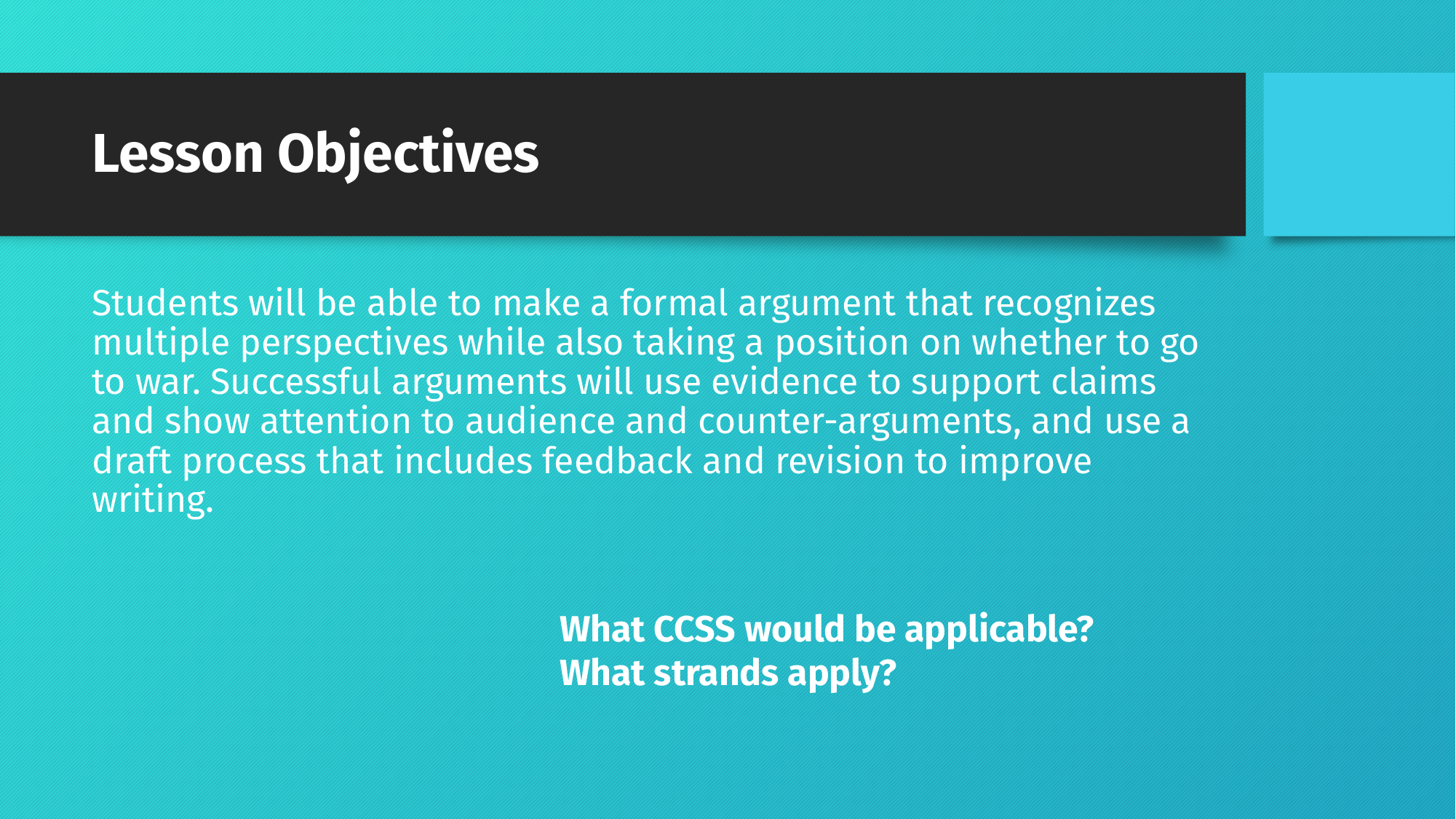

# Lesson Objectives
Students will be able to make a formal argument that recognizes multiple perspectives while also taking a position on whether to go to war. Successful arguments will use evidence to support claims and show attention to audience and counter-arguments, and use a draft process that includes feedback and revision to improve writing.

What CCSS would be applicable?
What strands apply?